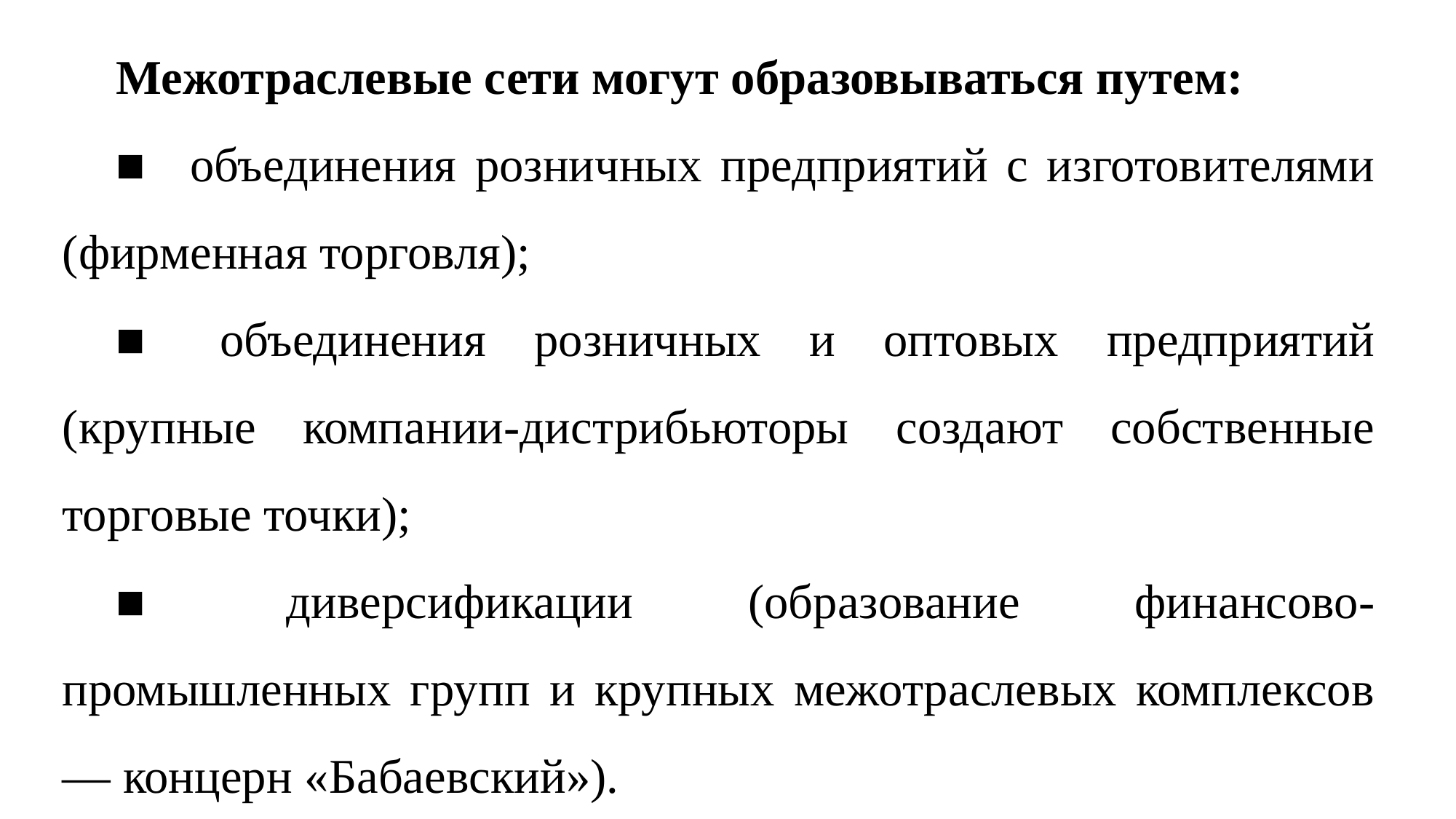

Межотраслевые сети могут образовываться путем:
■	 объединения розничных предприятий с изготовителями (фирменная торговля);
■	 объединения розничных и оптовых предприятий (крупные компании-дистрибьюторы создают собственные торговые точки);
■	 диверсификации (образование финансово-промышленных групп и крупных межотраслевых комплексов — концерн «Бабаевский»).